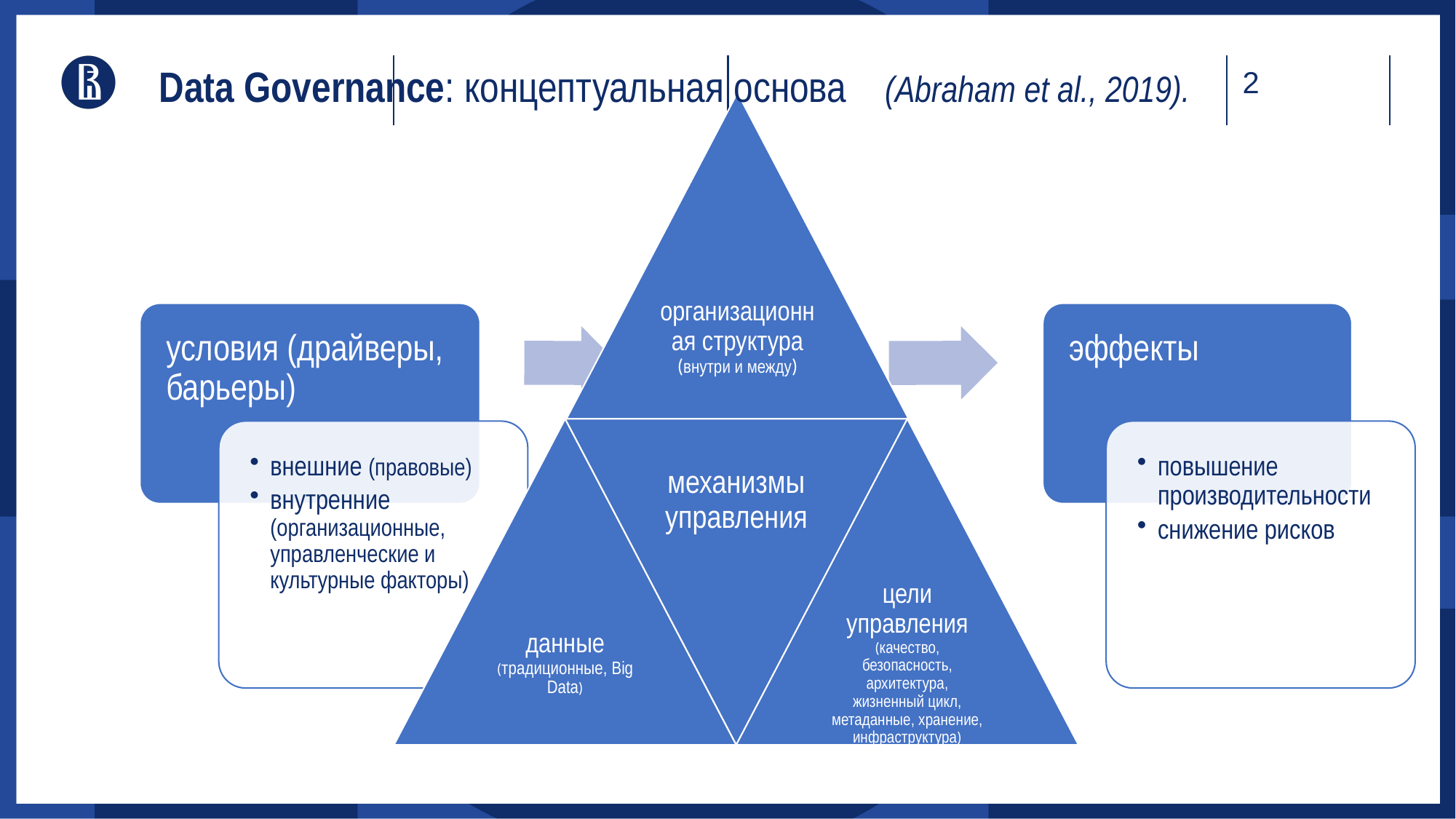

Data Governance: концептуальная основа    (Abraham et al., 2019).

организационная структура (внутри и между)
данные (традиционные, Big Data)
механизмы управления
цели управления (качество, безопасность, архитектура, жизненный цикл, метаданные, хранение, инфраструктура)
условия (драйверы, барьеры)
внешние (правовые)
внутренние (организационные, управленческие и культурные факторы)

эффекты
повышение производительности
снижение рисков